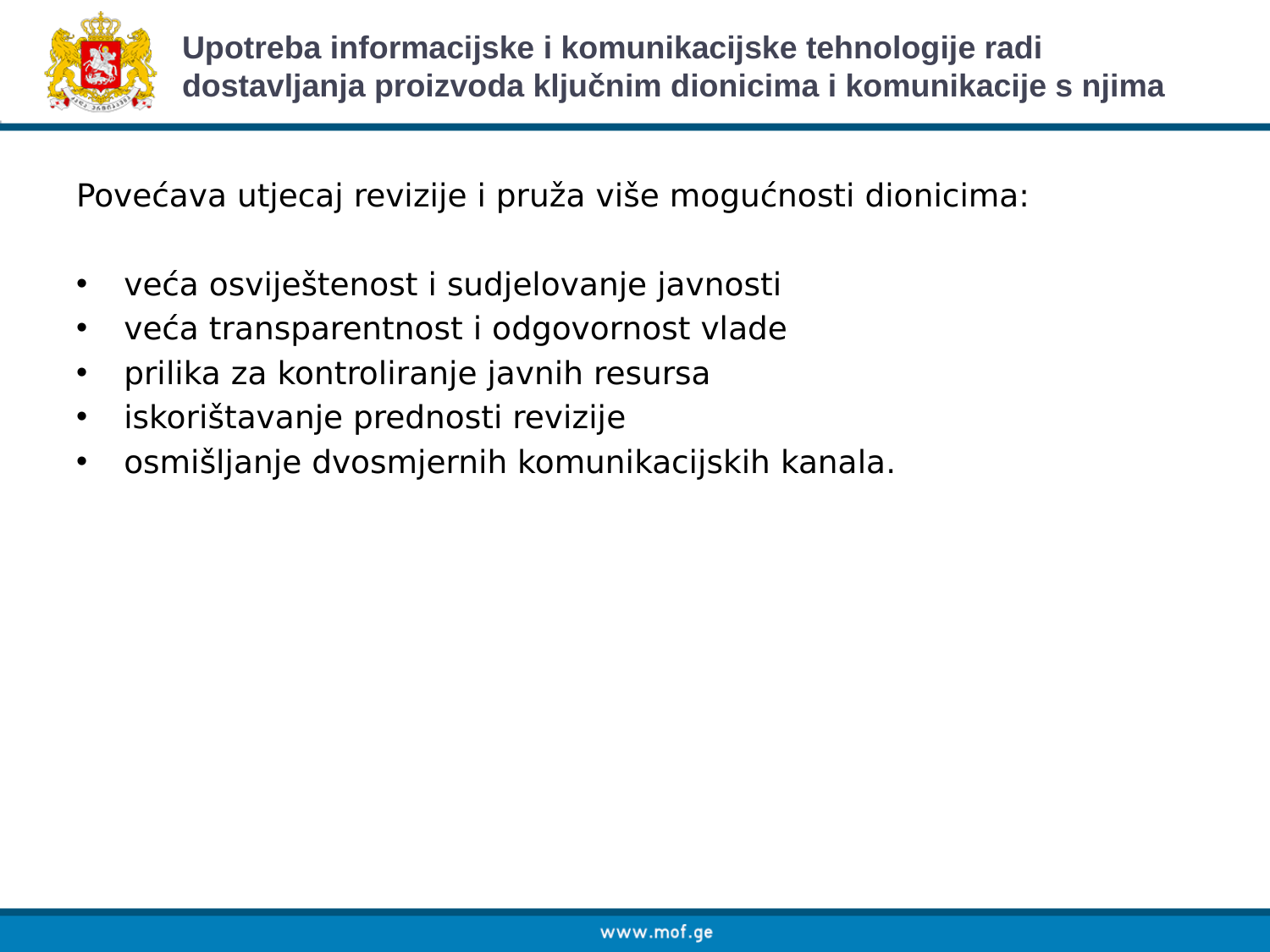

# Upotreba informacijske i komunikacijske tehnologije radi dostavljanja proizvoda ključnim dionicima i komunikacije s njima
Povećava utjecaj revizije i pruža više mogućnosti dionicima:

veća osviještenost i sudjelovanje javnosti
veća transparentnost i odgovornost vlade
prilika za kontroliranje javnih resursa
iskorištavanje prednosti revizije
osmišljanje dvosmjernih komunikacijskih kanala.